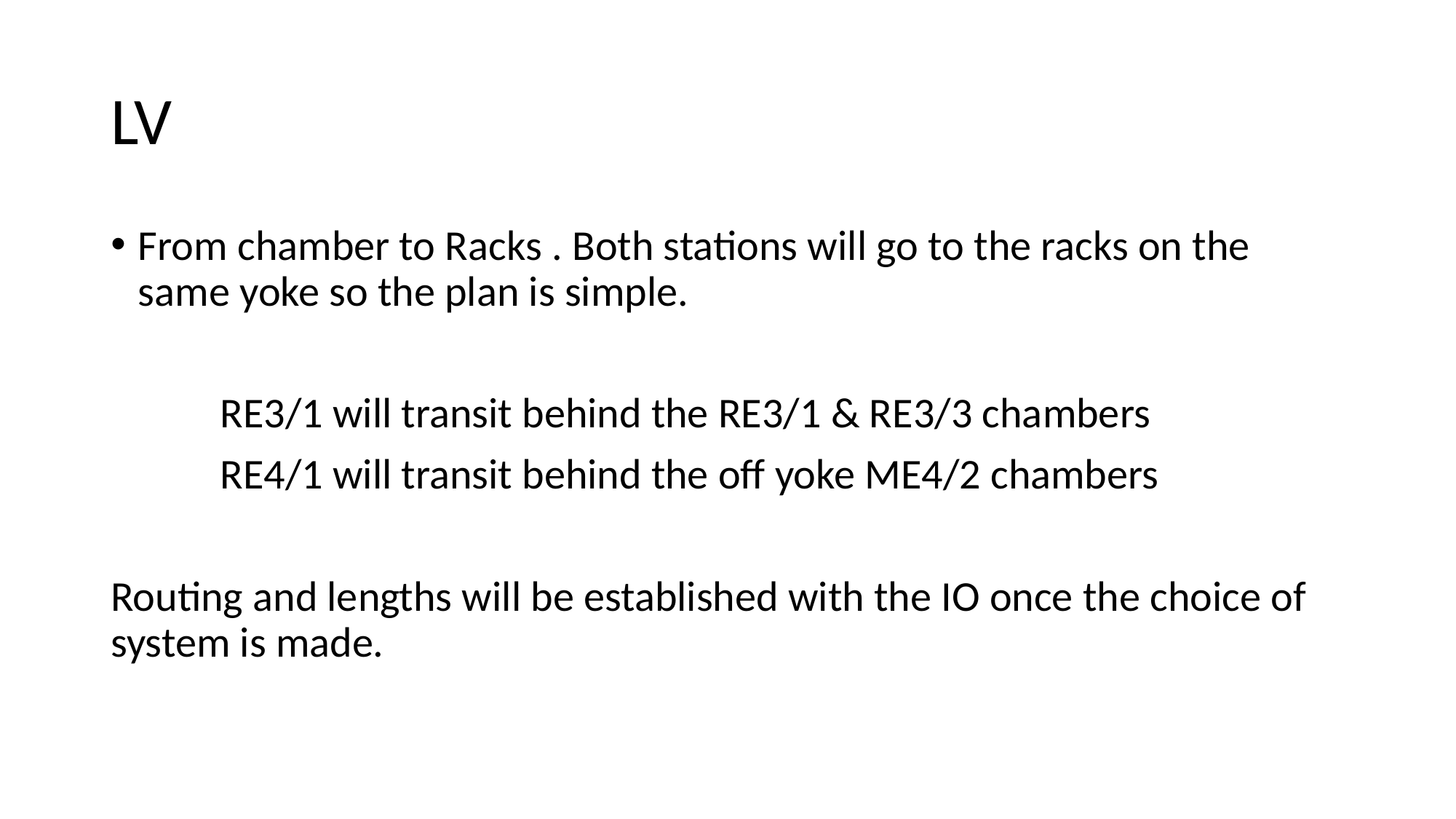

# LV
From chamber to Racks . Both stations will go to the racks on the same yoke so the plan is simple.

	RE3/1 will transit behind the RE3/1 & RE3/3 chambers
	RE4/1 will transit behind the off yoke ME4/2 chambers

Routing and lengths will be established with the IO once the choice of system is made.